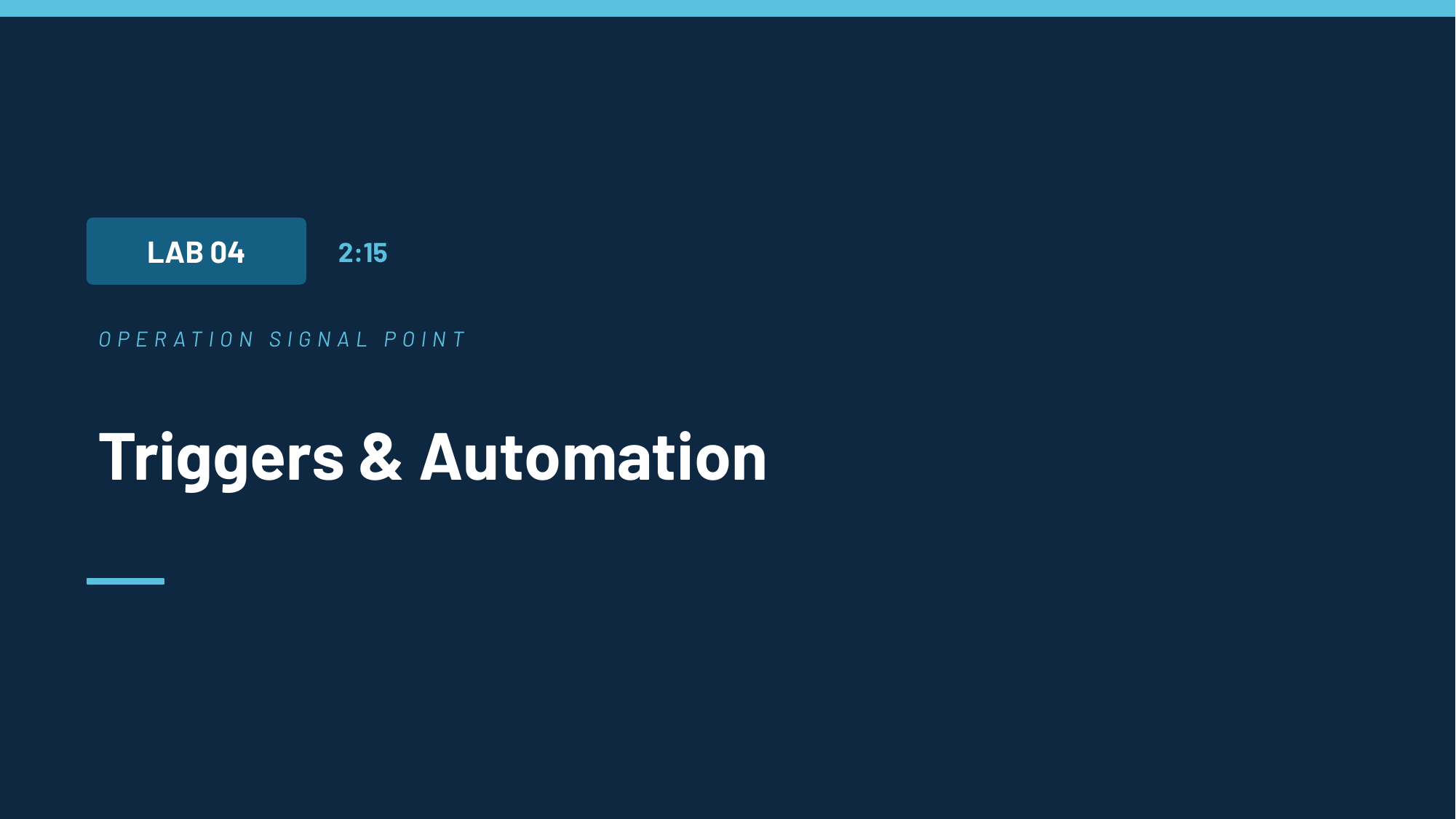

LAB 04
2:15
OPERATION SIGNAL POINT
Triggers & Automation